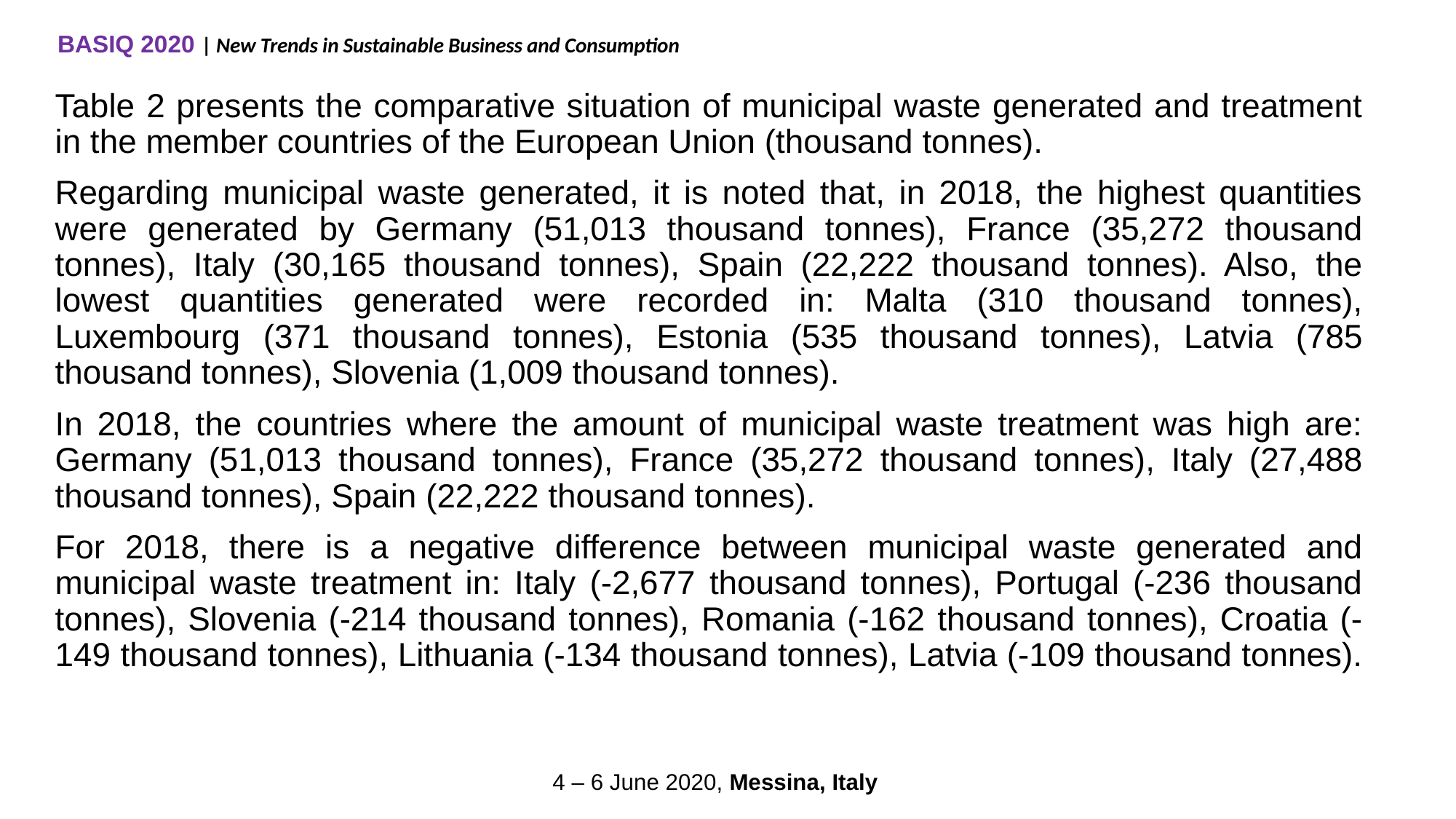

BASIQ 2020 | New Trends in Sustainable Business and Consumption
Table 2 presents the comparative situation of municipal waste generated and treatment in the member countries of the European Union (thousand tonnes).
Regarding municipal waste generated, it is noted that, in 2018, the highest quantities were generated by Germany (51,013 thousand tonnes), France (35,272 thousand tonnes), Italy (30,165 thousand tonnes), Spain (22,222 thousand tonnes). Also, the lowest quantities generated were recorded in: Malta (310 thousand tonnes), Luxembourg (371 thousand tonnes), Estonia (535 thousand tonnes), Latvia (785 thousand tonnes), Slovenia (1,009 thousand tonnes).
In 2018, the countries where the amount of municipal waste treatment was high are: Germany (51,013 thousand tonnes), France (35,272 thousand tonnes), Italy (27,488 thousand tonnes), Spain (22,222 thousand tonnes).
For 2018, there is a negative difference between municipal waste generated and municipal waste treatment in: Italy (-2,677 thousand tonnes), Portugal (-236 thousand tonnes), Slovenia (-214 thousand tonnes), Romania (-162 thousand tonnes), Croatia (-149 thousand tonnes), Lithuania (-134 thousand tonnes), Latvia (-109 thousand tonnes).
4 – 6 June 2020, Messina, Italy